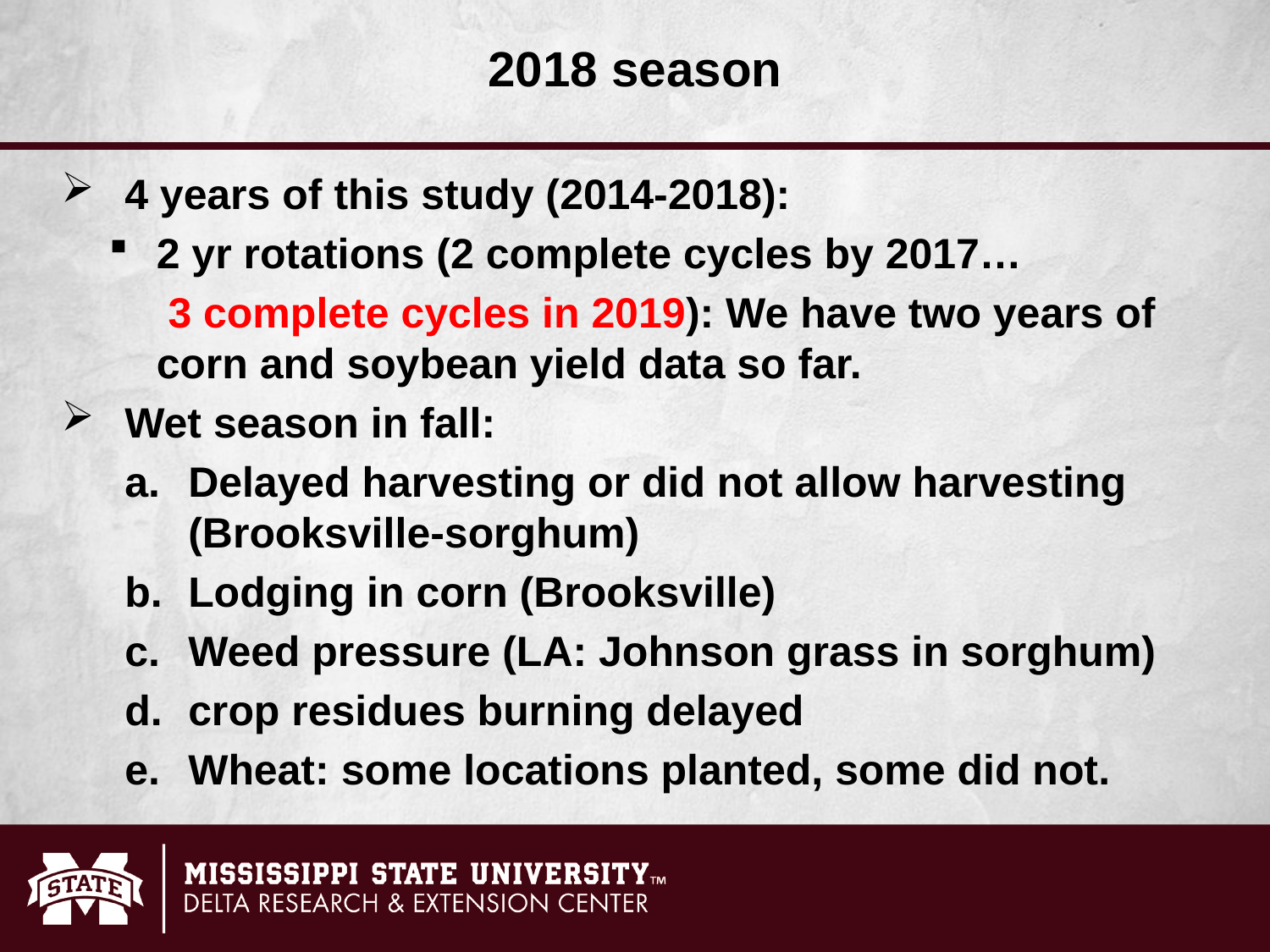

2018 season

4 years of this study (2014-2018):
2 yr rotations (2 complete cycles by 2017…
     3 complete cycles in 2019): We have two years of corn and soybean yield data so far.
Wet season in fall:
Delayed harvesting or did not allow harvesting (Brooksville-sorghum)
Lodging in corn (Brooksville)
Weed pressure (LA: Johnson grass in sorghum)
crop residues burning delayed
Wheat: some locations planted, some did not.